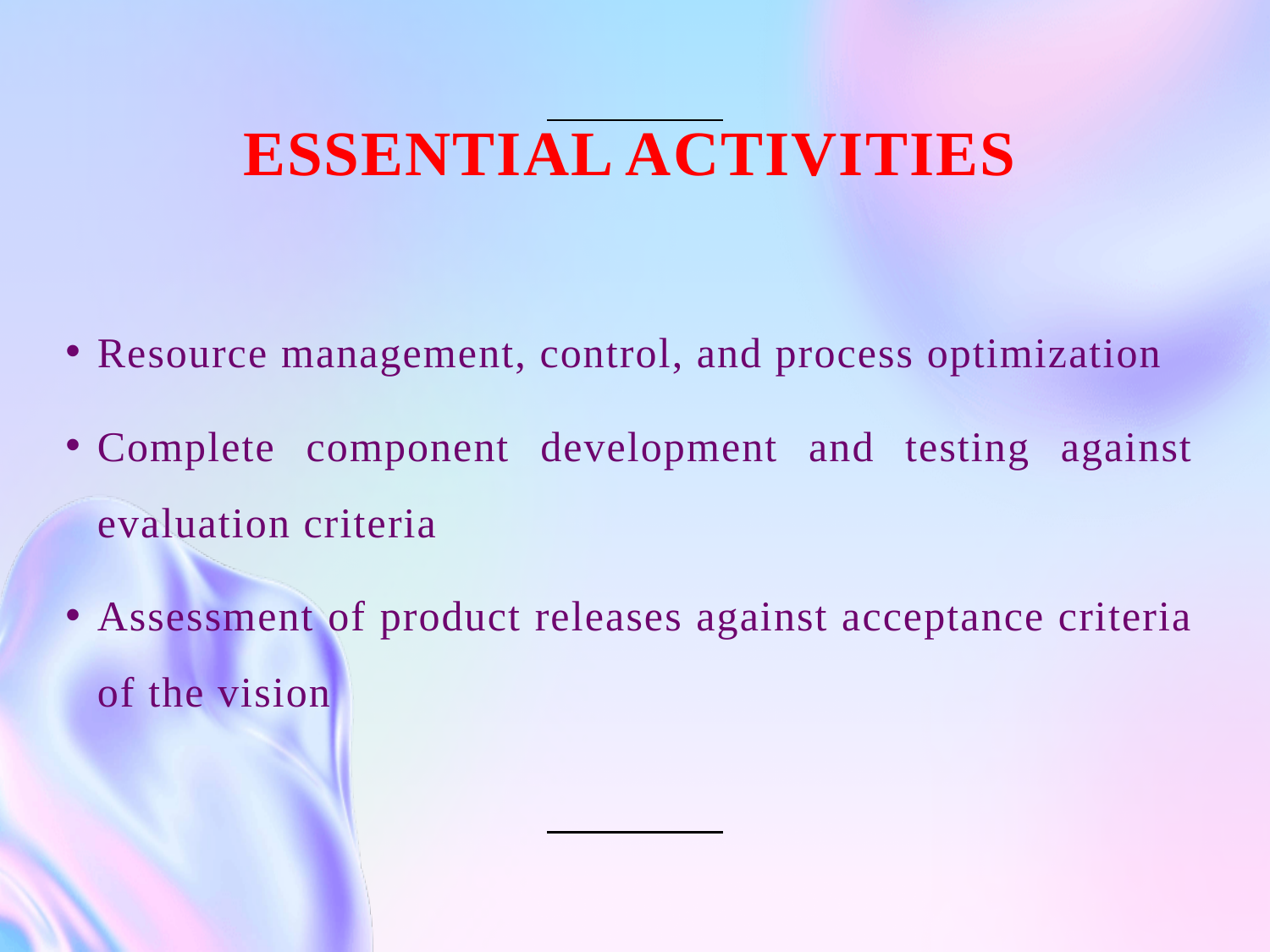

ESSENTIAL ACTIVITIES

Resource management, control, and process optimization
Complete component development and testing against evaluation criteria
Assessment of product releases against acceptance criteria of the vision